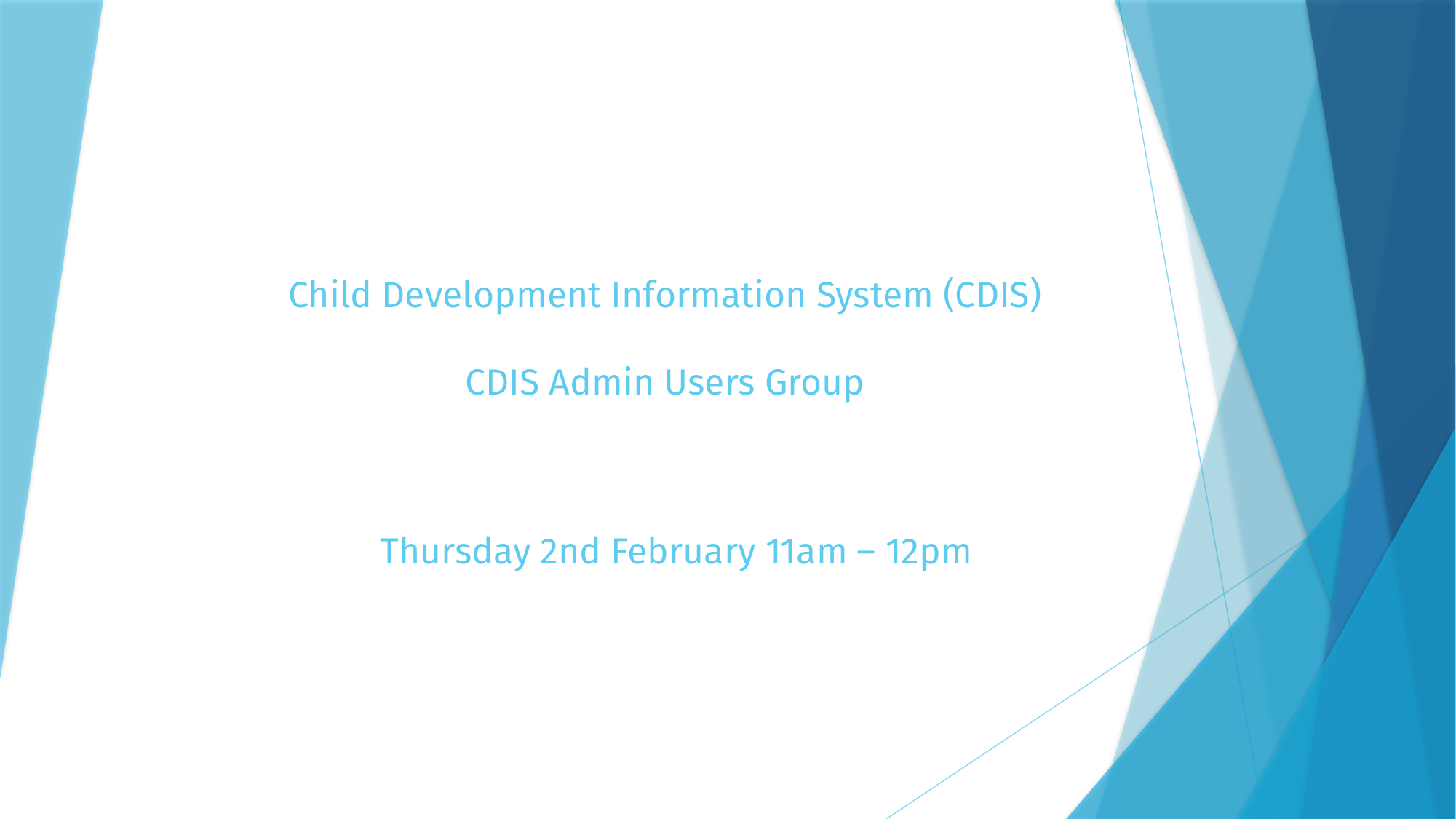

# Child Development Information System (CDIS) CDIS Admin Users Group
Thursday 2nd February 11am – 12pm